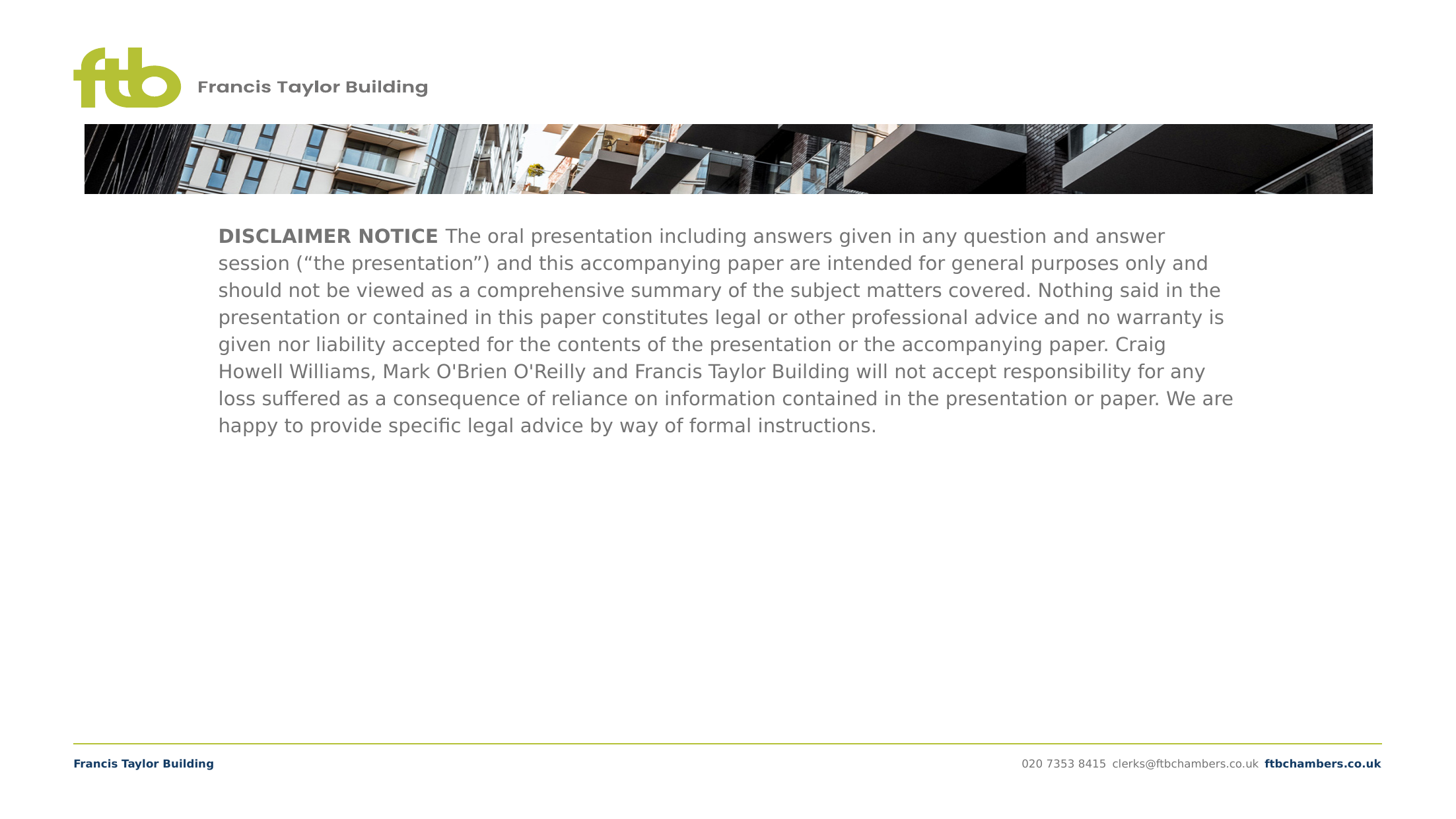

DISCLAIMER NOTICE The oral presentation including answers given in any question and answer session (“the presentation”) and this accompanying paper are intended for general purposes only and should not be viewed as a comprehensive summary of the subject matters covered. Nothing said in the presentation or contained in this paper constitutes legal or other professional advice and no warranty is given nor liability accepted for the contents of the presentation or the accompanying paper. Craig Howell Williams, Mark O'Brien O'Reilly and Francis Taylor Building will not accept responsibility for any loss suffered as a consequence of reliance on information contained in the presentation or paper. We are happy to provide specific legal advice by way of formal instructions.
Francis Taylor Building